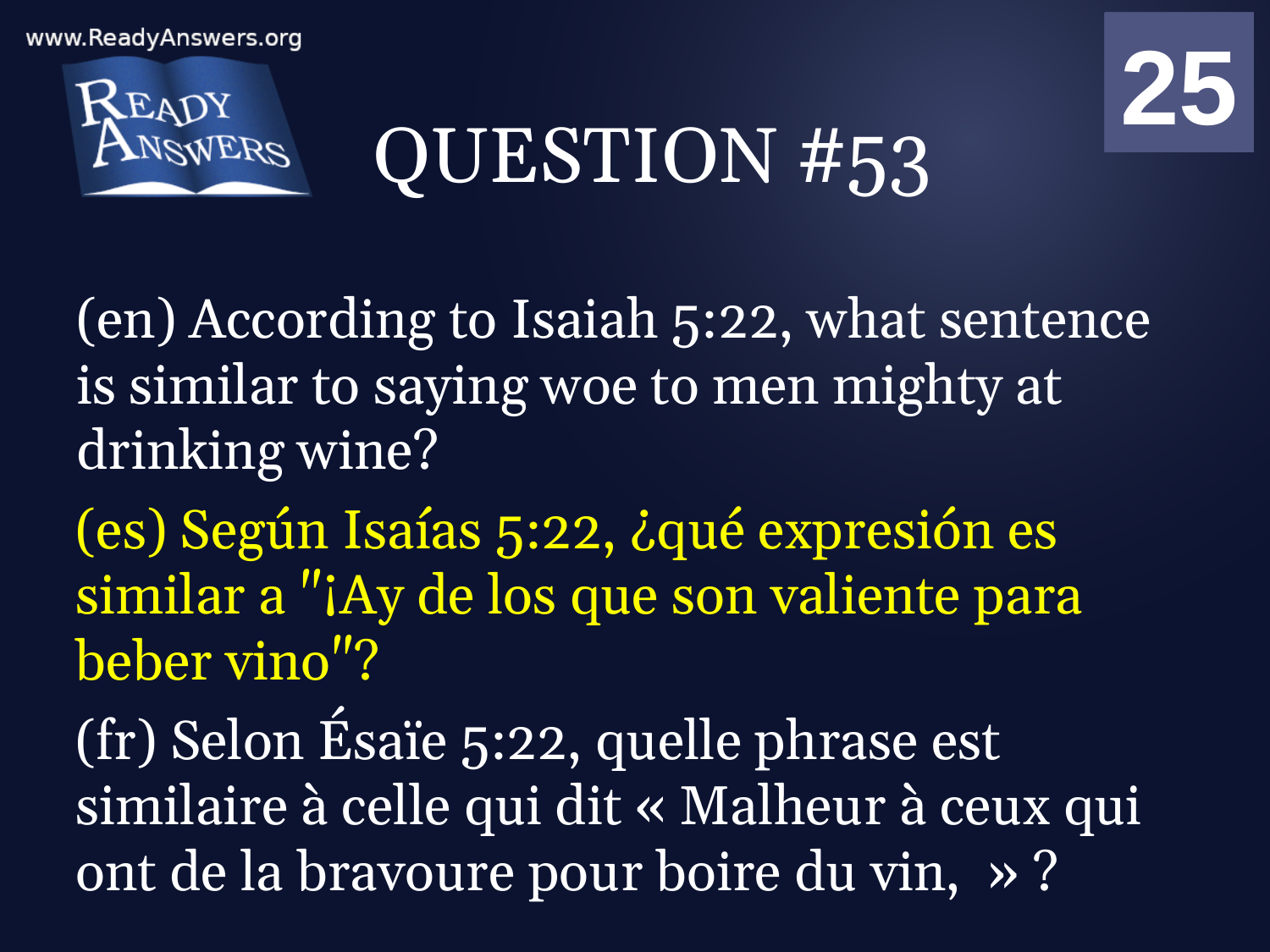

01
02
03
04
05
06
07
08
09
10
11
12
13
14
15
16
17
18
19
20
21
22
23
24
25
00
# QUESTION #53
(en) According to Isaiah 5:22, what sentence is similar to saying woe to men mighty at drinking wine?
(es) Según Isaías 5:22, ¿qué expresión es similar a "¡Ay de los que son valiente para beber vino"?
(fr) Selon Ésaïe 5:22, quelle phrase est similaire à celle qui dit « Malheur à ceux qui ont de la bravoure pour boire du vin,  » ?